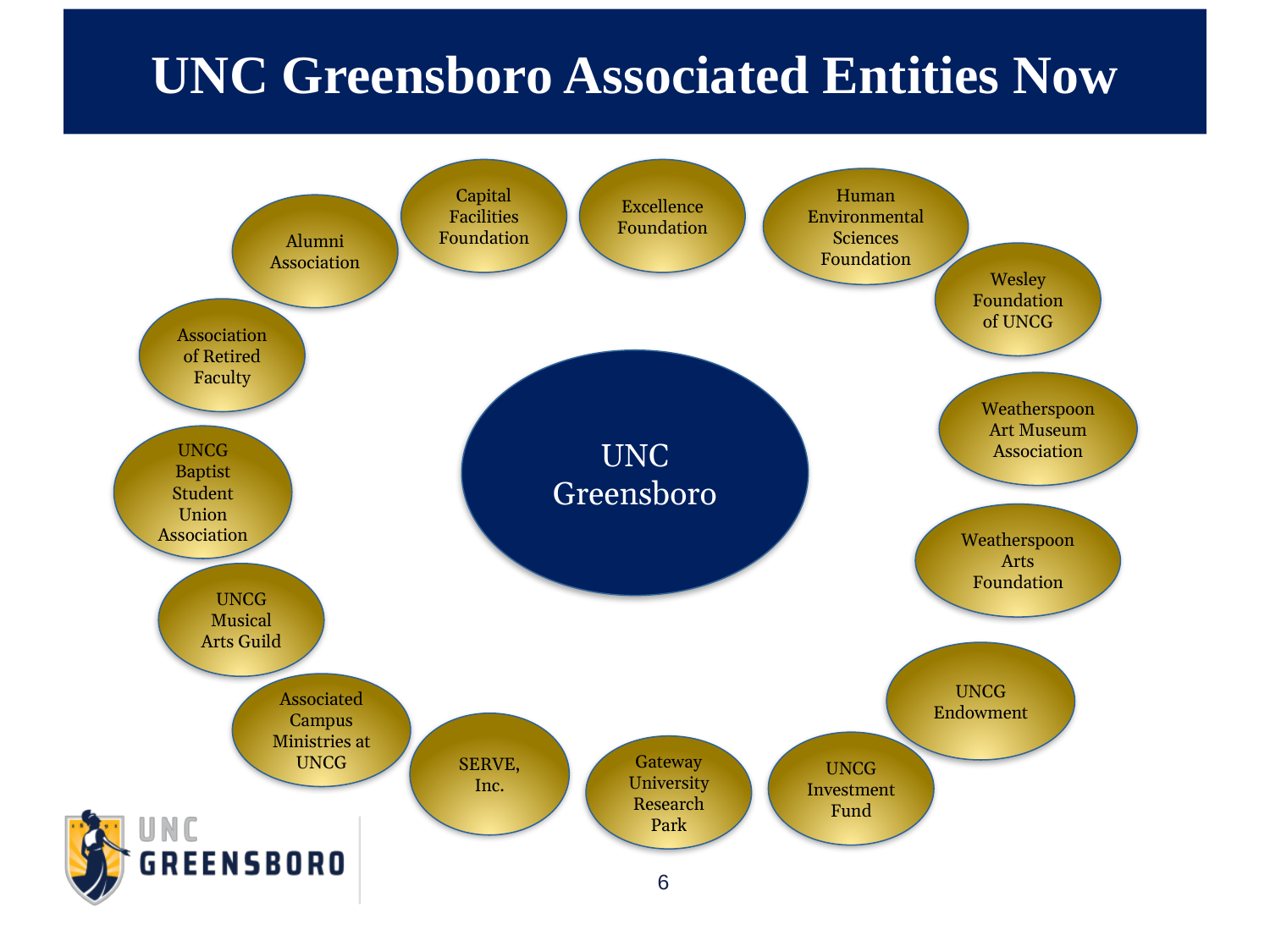

# UNC Greensboro Associated Entities Now
Capital Facilities Foundation
Excellence Foundation
Human Environmental Sciences Foundation
Alumni Association
Wesley Foundation of UNCG
Association of Retired Faculty
UNC Greensboro
Weatherspoon Art Museum Association
UNCG Baptist Student Union Association
Weatherspoon Arts Foundation
UNCG Musical Arts Guild
UNCG Endowment
Associated Campus Ministries at UNCG
SERVE, Inc.
UNCG Investment Fund
Gateway University Research Park
6